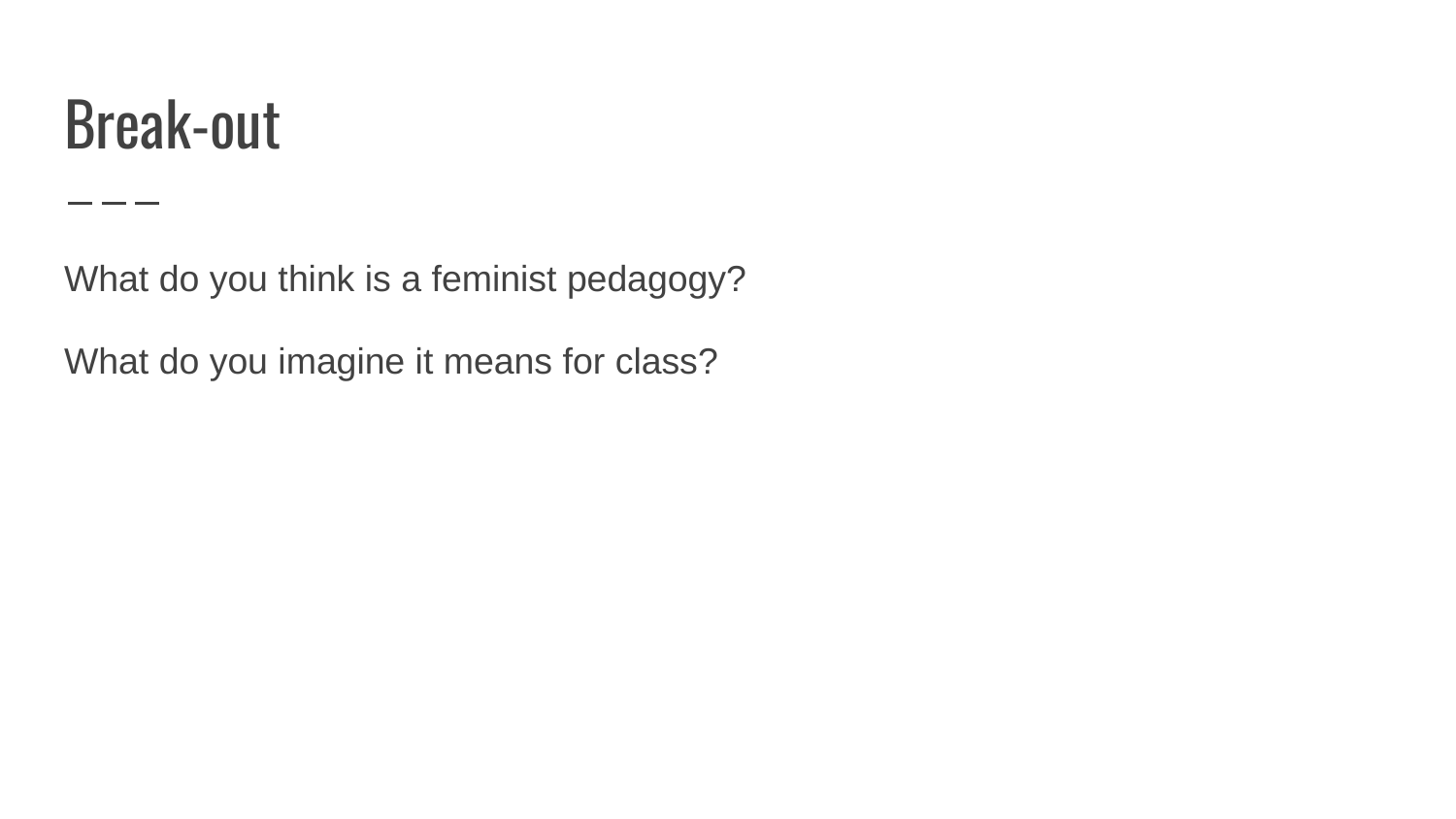

# Break-out
What do you think is a feminist pedagogy?
What do you imagine it means for class?